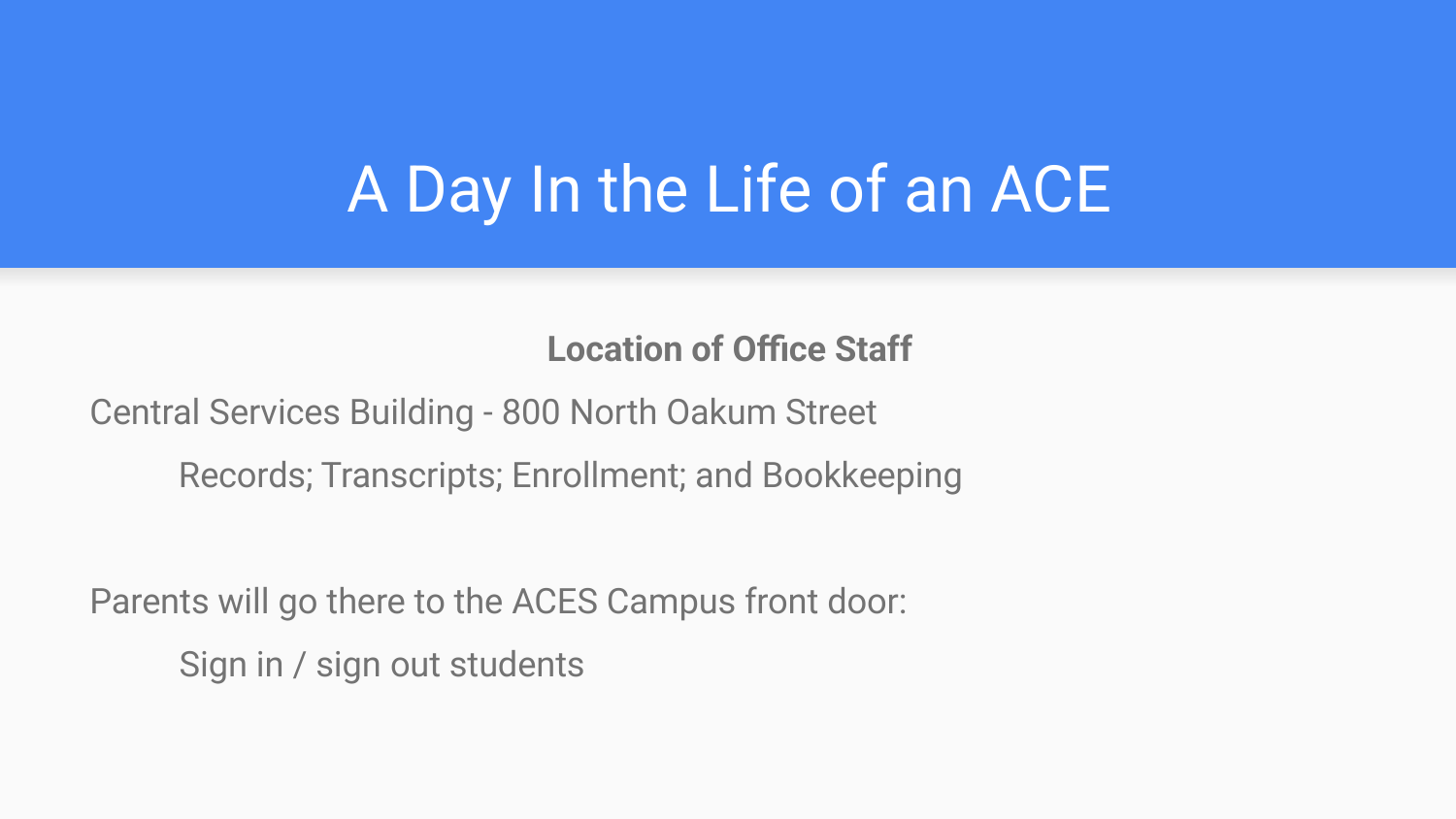

# A Day In the Life of an ACE
Location of Office Staff
Central Services Building - 800 North Oakum Street
	Records; Transcripts; Enrollment; and Bookkeeping

Parents will go there to the ACES Campus front door:
 Sign in / sign out students